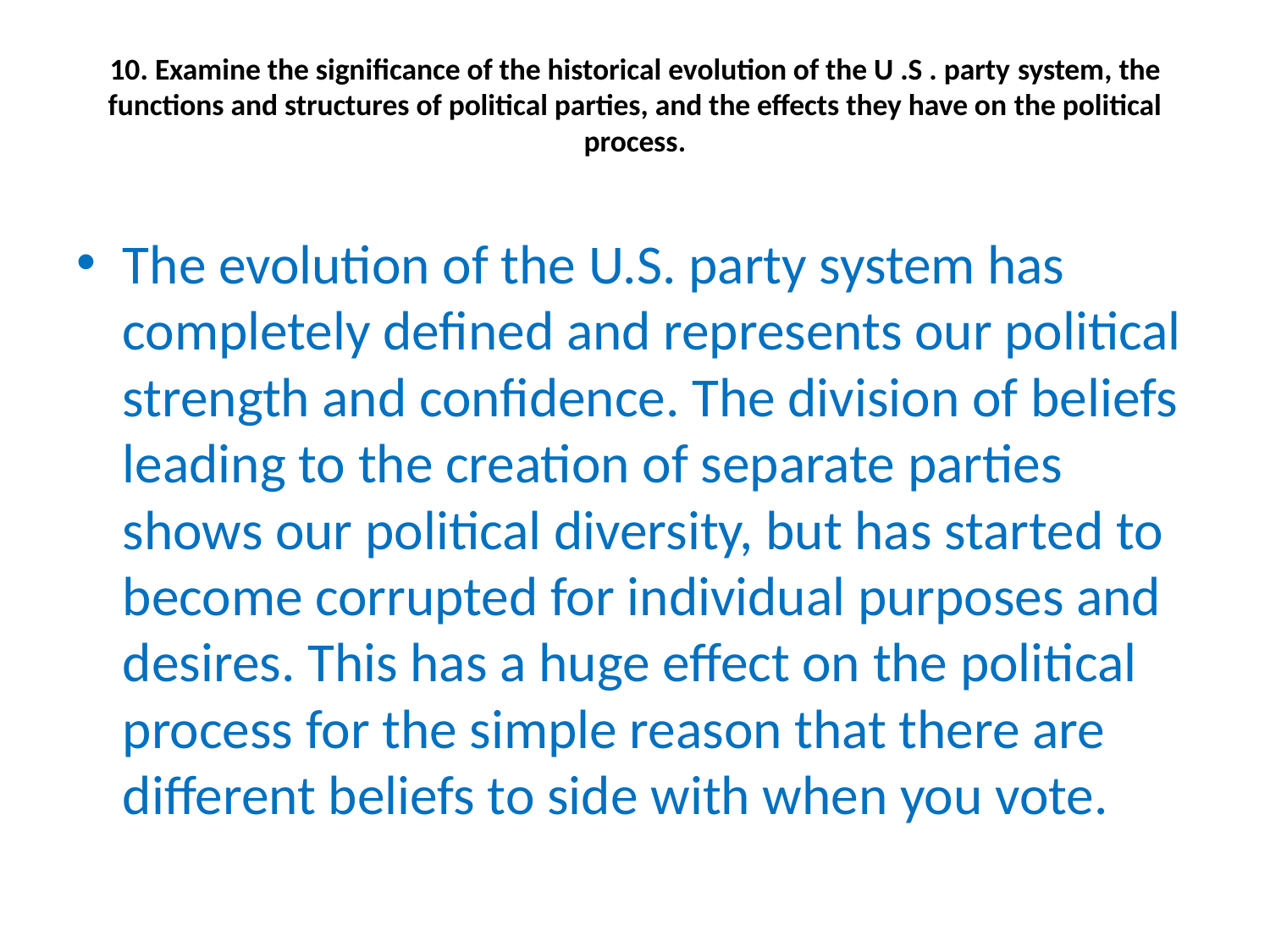

# 10. Examine the significance of the historical evolution of the U .S . party system, the functions and structures of political parties, and the effects they have on the political process.
The evolution of the U.S. party system has completely defined and represents our political strength and confidence. The division of beliefs leading to the creation of separate parties shows our political diversity, but has started to become corrupted for individual purposes and desires. This has a huge effect on the political process for the simple reason that there are different beliefs to side with when you vote.